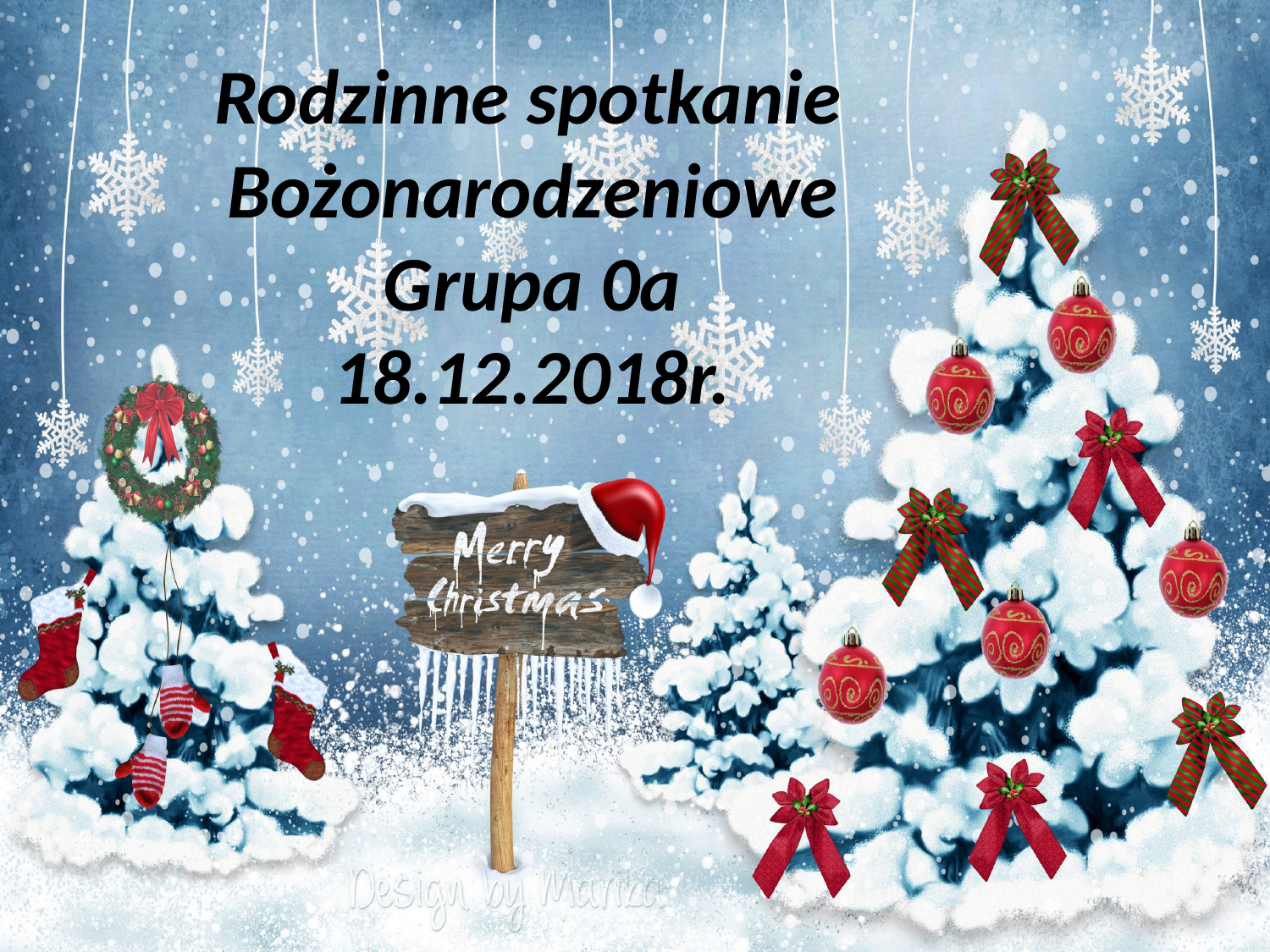

# Rodzinne spotkanie 	Bożonarodzeniowe Grupa 0a 18.12.2018r.